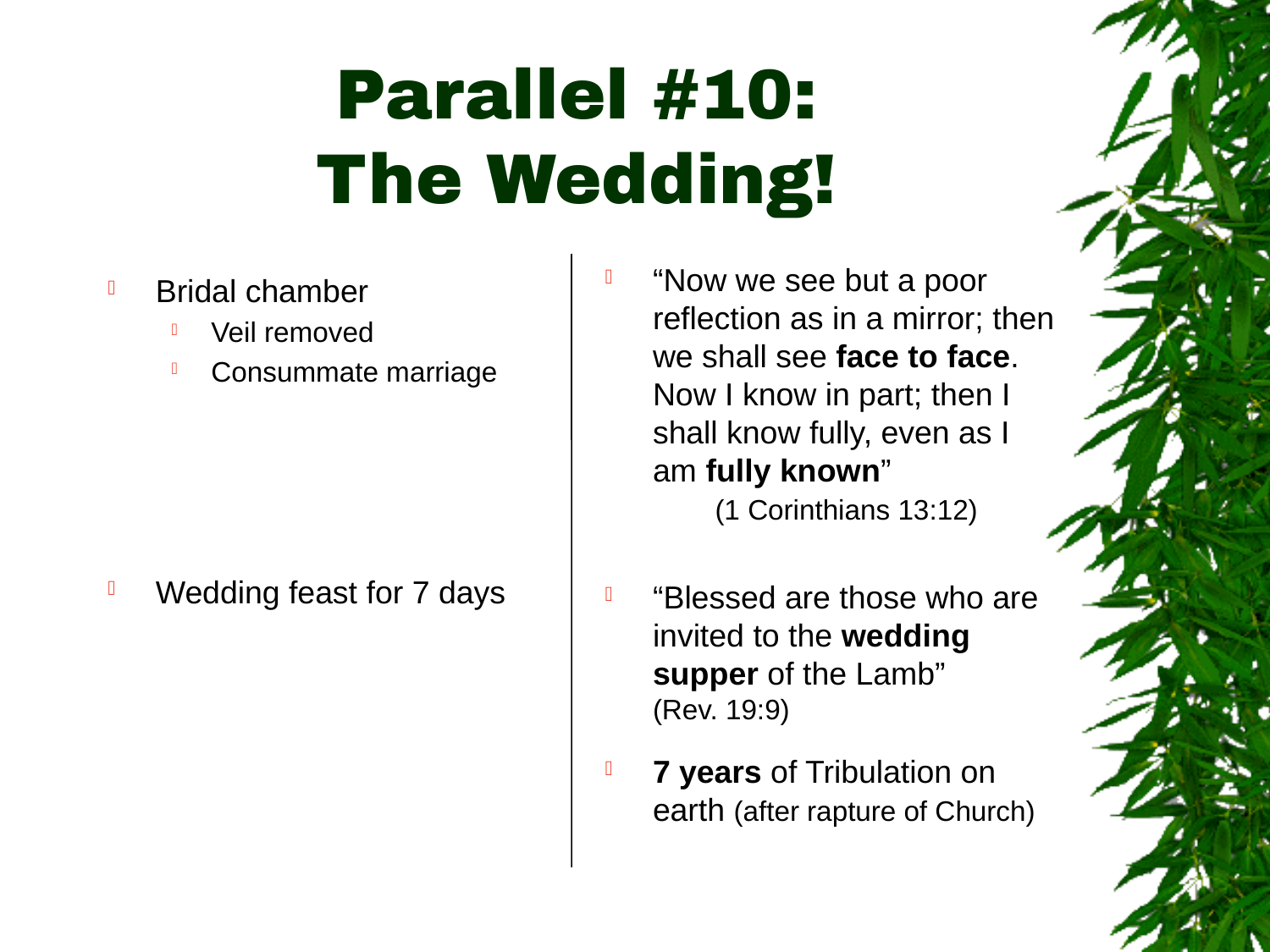

# Parallel #10: The Wedding!

“Now we see but a poor reflection as in a mirror; then we shall see face to face.  Now I know in part; then I shall know fully, even as I am fully known”                          (1 Corinthians 13:12)

“Blessed are those who are invited to the wedding supper of the Lamb”       (Rev. 19:9)

7 years of Tribulation on earth (after rapture of Church)
Bridal chamber
Veil removed
Consummate marriage

Wedding feast for 7 days